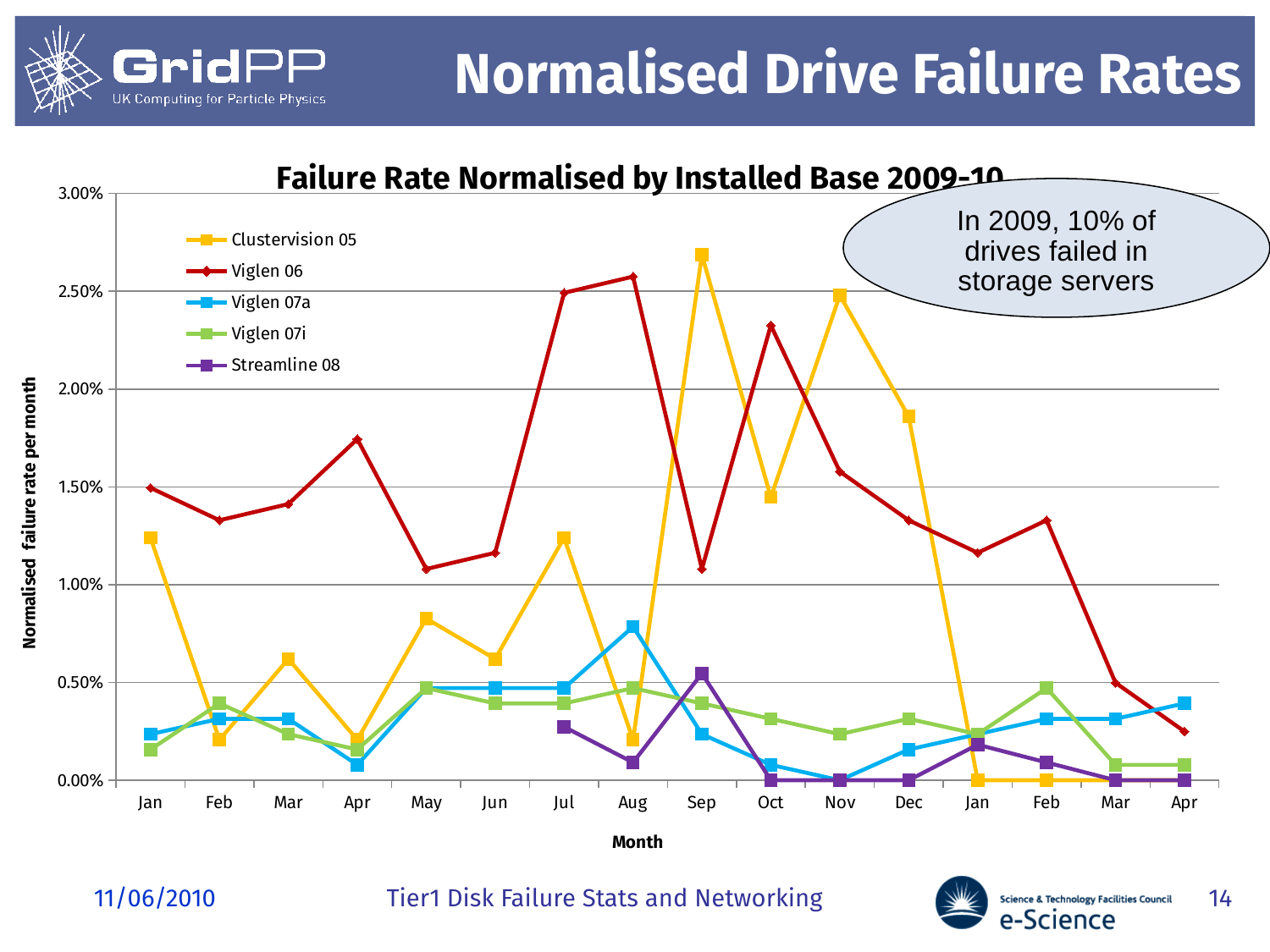

# Normalised Drive Failure Rates

### Chart: Failure Rate Normalised by Installed Base 2009-10

| Category | Clustervision 05 | Viglen 06 | Viglen 07a | Viglen 07i | Streamline 08 |
|---|---|---|---|---|---|
| Jan | 0.012396694214876033 | 0.01495016611295681 | 0.0023547880690737827 | 0.0015698587127158578 | None |
| Feb | 0.0020661157024793467 | 0.013289036544850507 | 0.0031397174254317174 | 0.003924646781789641 | None |
| Mar | 0.00619834710743803 | 0.014119601328903655 | 0.0031397174254317174 | 0.0023547880690737827 | None |
| Apr | 0.0020661157024793467 | 0.017441860465116327 | 0.0007849293563579302 | 0.0015698587127158578 | None |
| May | 0.008264462809917375 | 0.010797342192691007 | 0.004709576138147572 | 0.004709576138147572 | None |
| Jun | 0.00619834710743803 | 0.011627906976744165 | 0.004709576138147572 | 0.003924646781789641 | None |
| Jul | 0.012396694214876033 | 0.024916943521594733 | 0.004709576138147572 | 0.003924646781789641 | 0.0027272727272727396 |
| Aug | 0.0020661157024793467 | 0.02574750830564784 | 0.007849293563579293 | 0.004709576138147572 | 0.0009090909090909122 |
| Sep | 0.02685950413223139 | 0.010797342192691007 | 0.0023547880690737827 | 0.003924646781789641 | 0.005454545454545458 |
| Oct | 0.014462809917355414 | 0.023255813953488382 | 0.0007849293563579302 | 0.0031397174254317174 | 0.0 |
| Nov | 0.024793388429752122 | 0.015780730897009983 | 0.0 | 0.0023547880690737827 | 0.0 |
| Dec | 0.018595041322314067 | 0.013289036544850507 | 0.0015698587127158578 | 0.0031397174254317174 | 0.0 |
| Jan | 0.0 | 0.011627906976744165 | 0.0023547880690737827 | 0.0023547880690737827 | 0.0018181818181818232 |
| Feb | 0.0 | 0.013289036544850507 | 0.0031397174254317174 | 0.004709576138147572 | 0.0009090909090909122 |
| Mar | 0.0 | 0.004983388704318952 | 0.0031397174254317174 | 0.0007849293563579302 | 0.0 |
| Apr | 0.0 | 0.0024916943521594752 | 0.003924646781789641 | 0.0007849293563579302 | 0.0 |
11/06/2010
Tier1 Disk Failure Stats and Networking
14